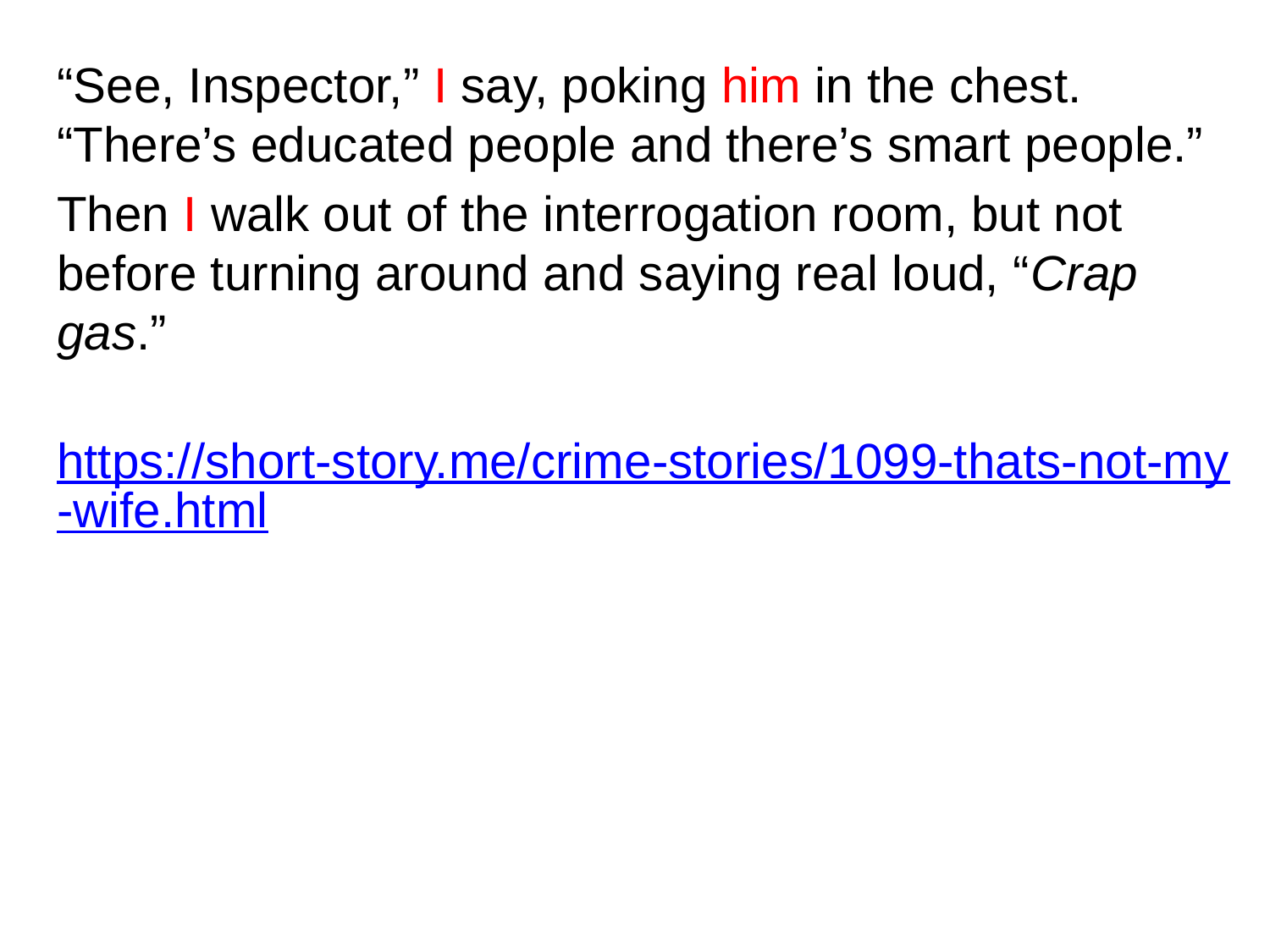

“See, Inspector,” I say, poking him in the chest.  “There’s educated people and there’s smart people.”
Then I walk out of the interrogation room, but not before turning around and saying real loud, “Crap gas.”
https://short-story.me/crime-stories/1099-thats-not-my-wife.html